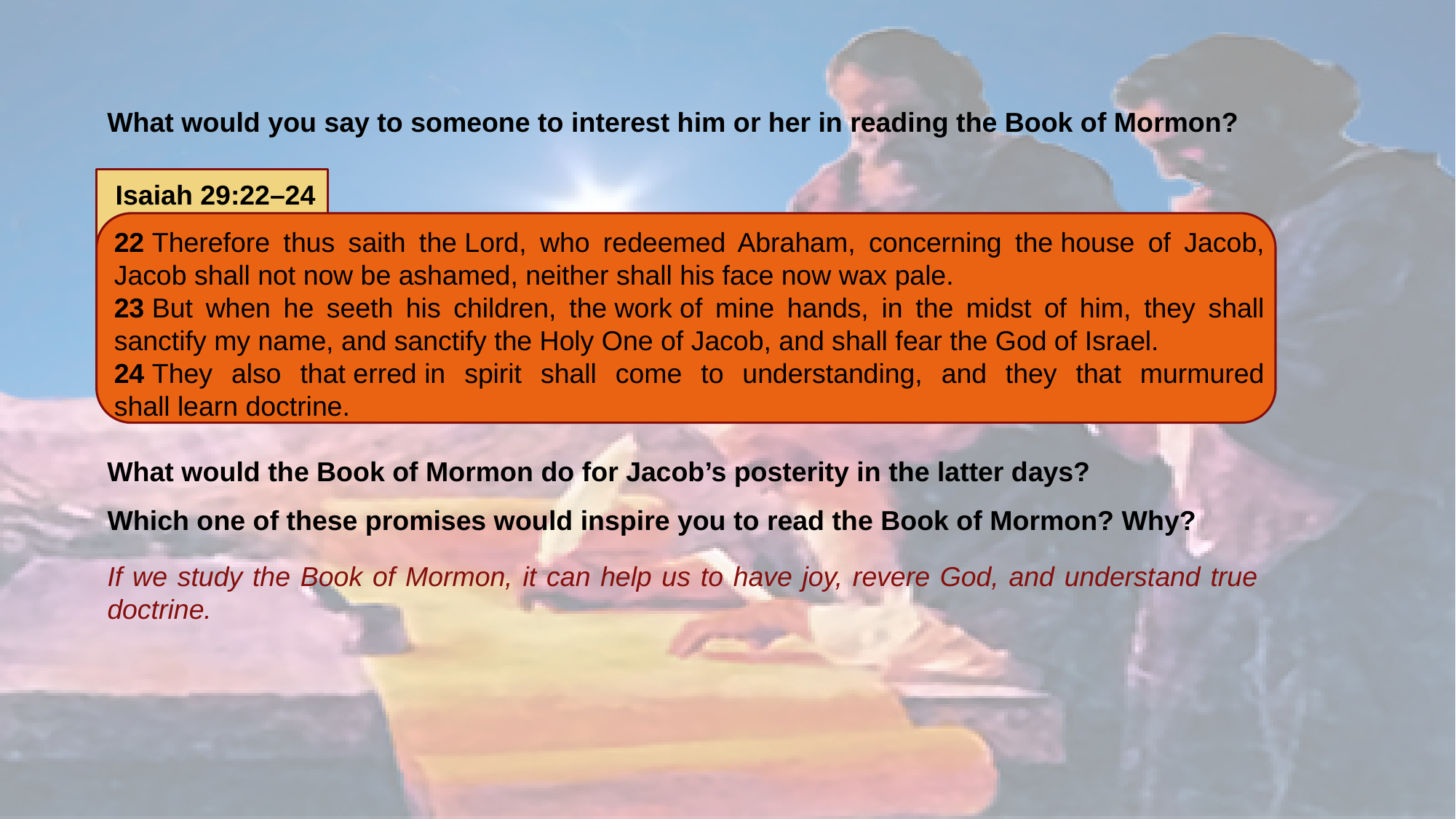

What would you say to someone to interest him or her in reading the Book of Mormon?

Isaiah 29:22–24

22 Therefore thus saith the Lord, who redeemed Abraham, concerning the house of Jacob, Jacob shall not now be ashamed, neither shall his face now wax pale.
23 But when he seeth his children, the work of mine hands, in the midst of him, they shall sanctify my name, and sanctify the Holy One of Jacob, and shall fear the God of Israel.
24 They also that erred in spirit shall come to understanding, and they that murmured shall learn doctrine.
What would the Book of Mormon do for Jacob’s posterity in the latter days?
Which one of these promises would inspire you to read the Book of Mormon? Why?
If we study the Book of Mormon, it can help us to have joy, revere God, and understand true doctrine.